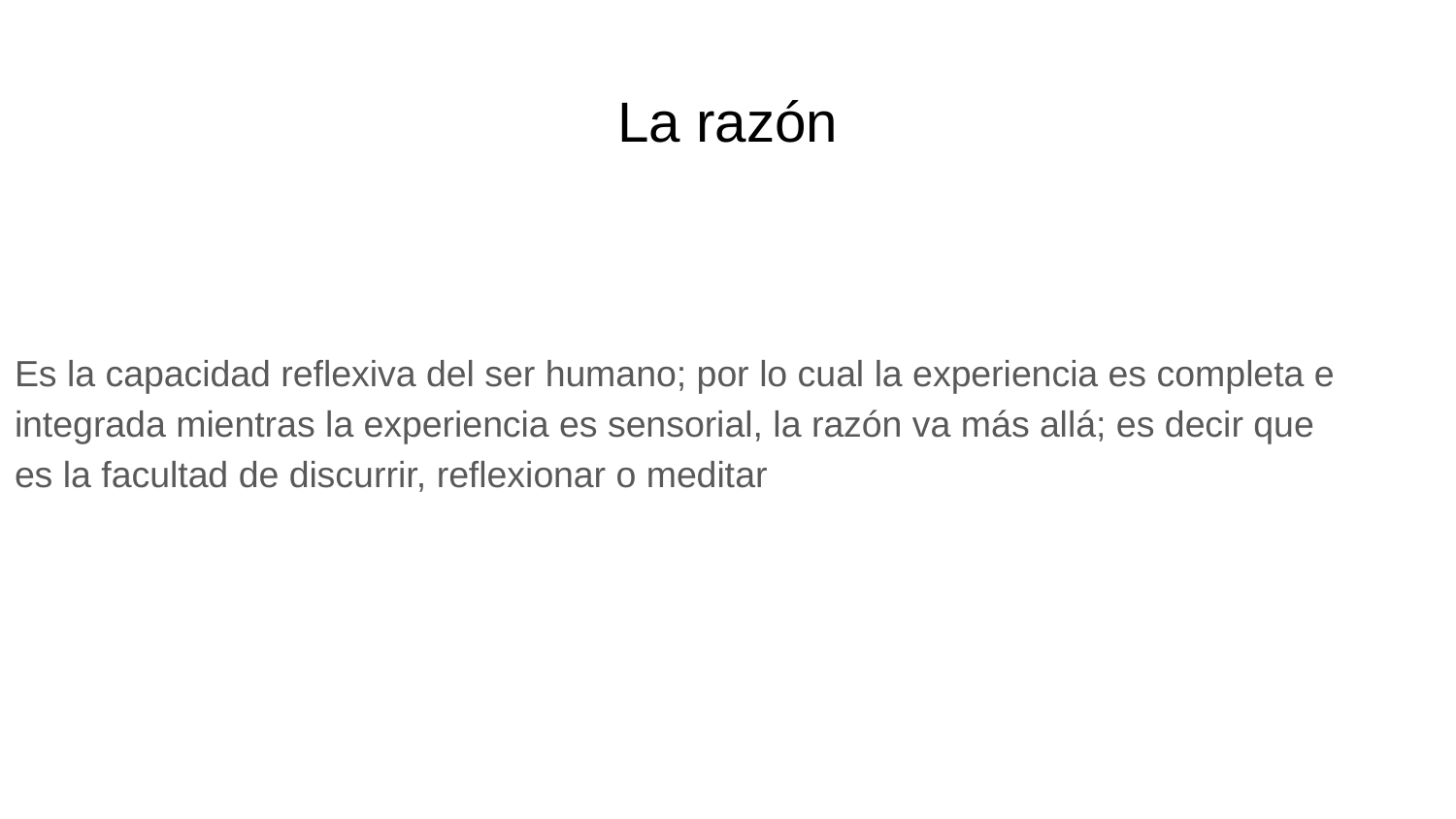

# La razón
Es la capacidad reflexiva del ser humano; por lo cual la experiencia es completa e integrada mientras la experiencia es sensorial, la razón va más allá; es decir que es la facultad de discurrir, reflexionar o meditar